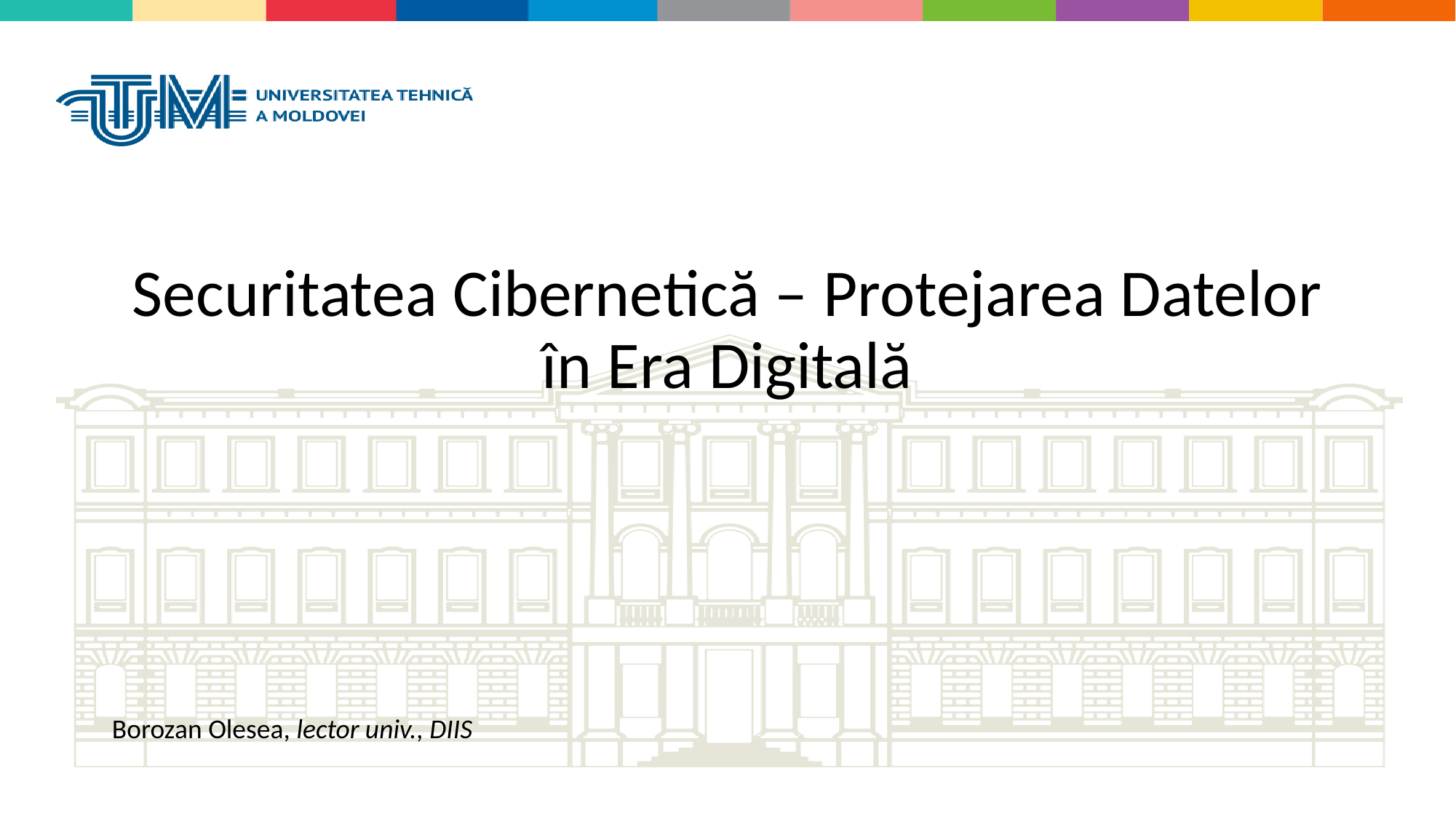

# Securitatea Cibernetică – Protejarea Datelor în Era Digitală

Borozan Olesea, lector univ., DIIS